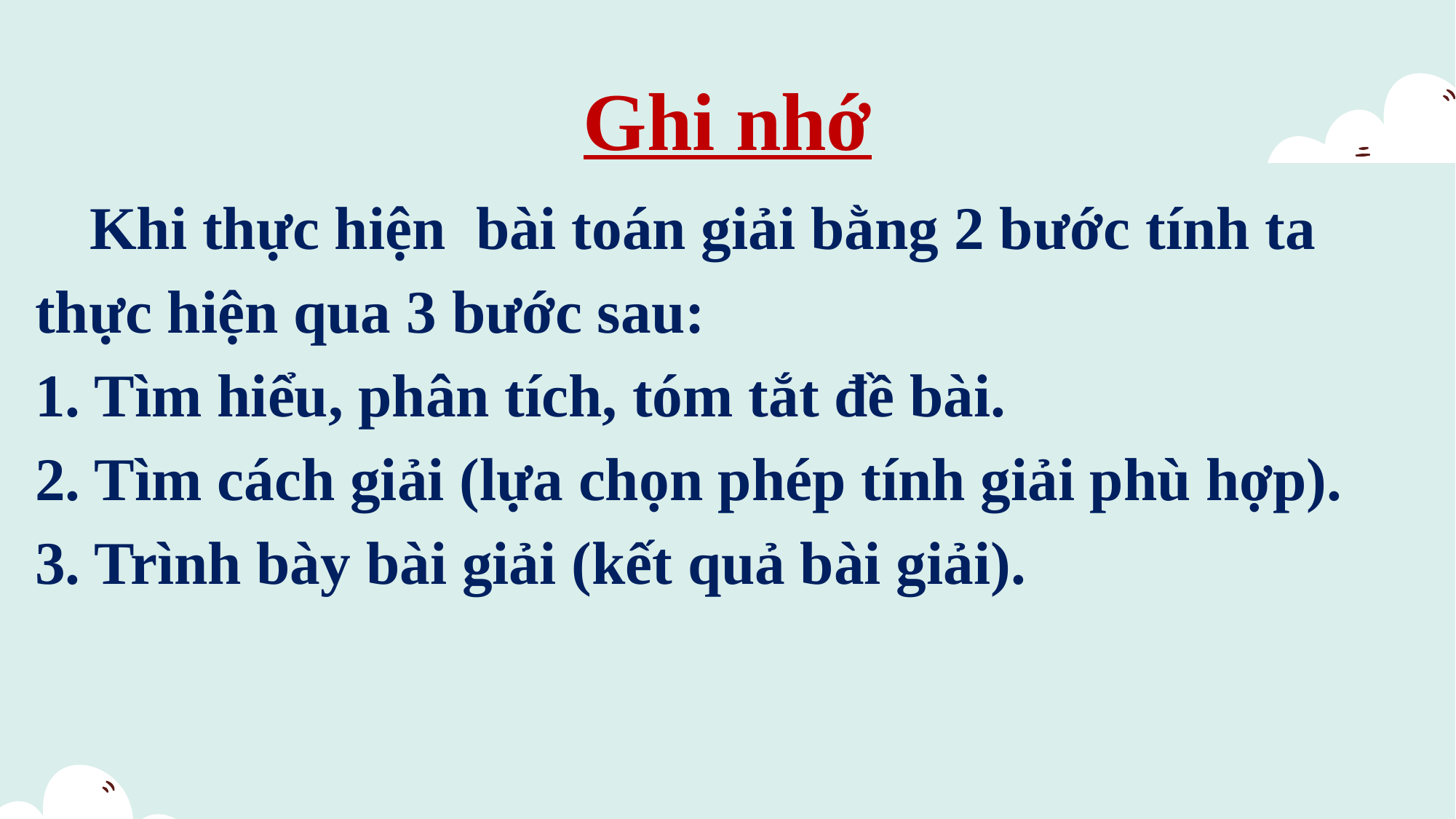

# Ghi nhớ
    Khi thực hiện  bài toán giải bằng 2 bước tính ta thực hiện qua 3 bước sau:
1. Tìm hiểu, phân tích, tóm tắt đề bài.
2. Tìm cách giải (lựa chọn phép tính giải phù hợp).
3. Trình bày bài giải (kết quả bài giải).